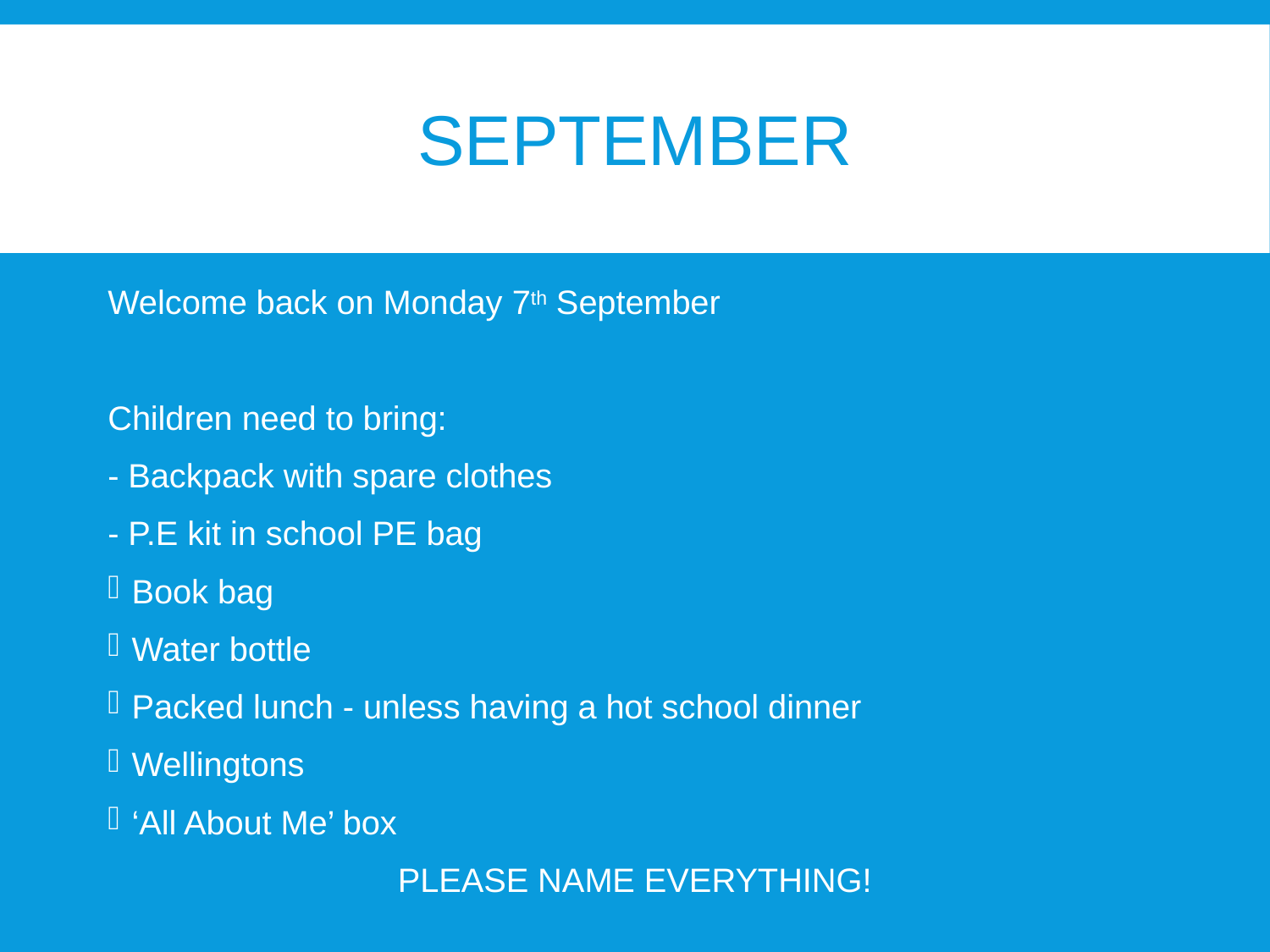

# September
Welcome back on Monday 7th September

Children need to bring:
- Backpack with spare clothes
- P.E kit in school PE bag
Book bag
Water bottle
Packed lunch - unless having a hot school dinner
Wellingtons
‘All About Me’ box
PLEASE NAME EVERYTHING!